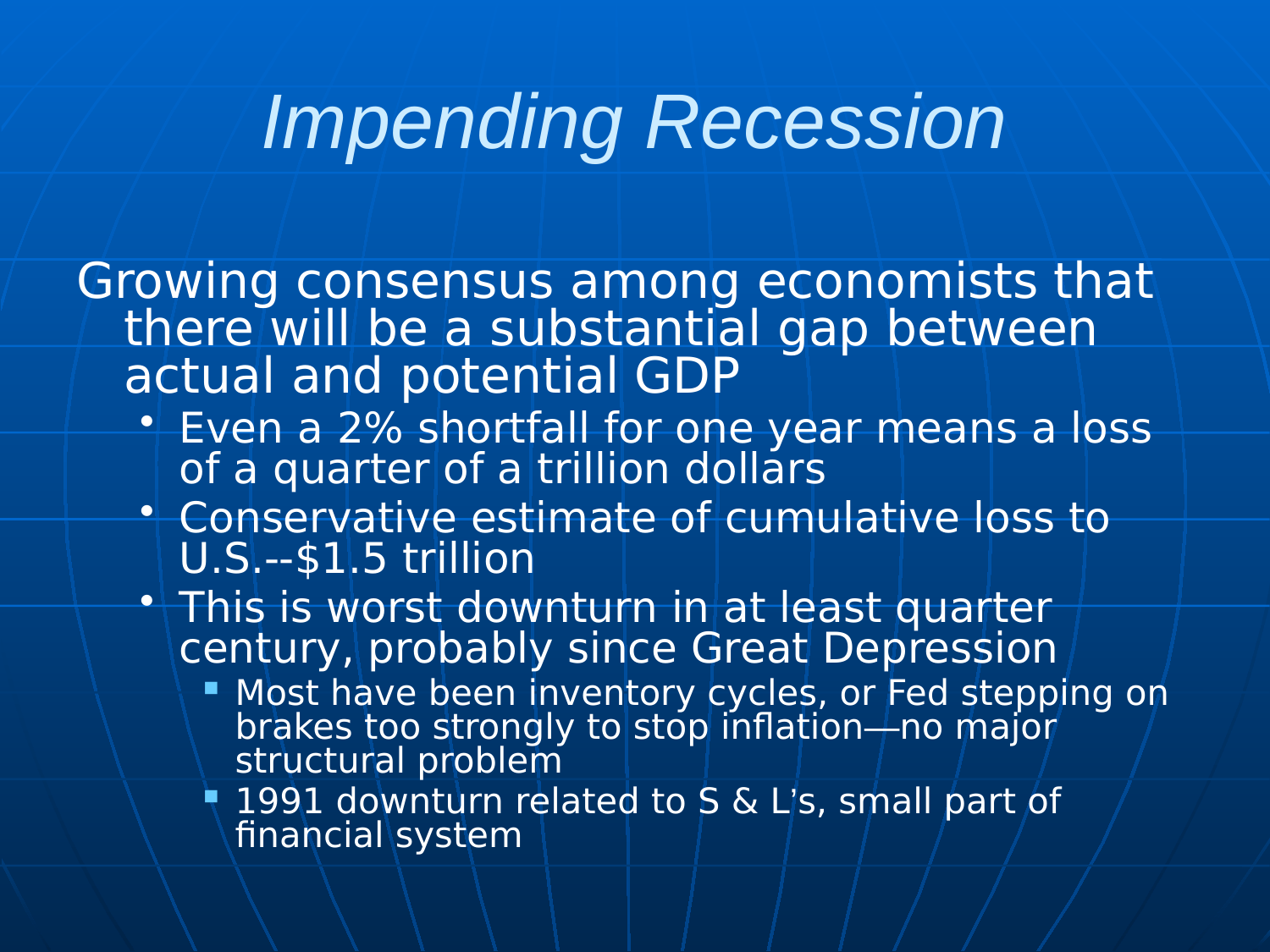

# Impending Recession
Growing consensus among economists that there will be a substantial gap between actual and potential GDP
Even a 2% shortfall for one year means a loss of a quarter of a trillion dollars
Conservative estimate of cumulative loss to U.S.--$1.5 trillion
This is worst downturn in at least quarter century, probably since Great Depression
Most have been inventory cycles, or Fed stepping on brakes too strongly to stop inflation—no major structural problem
1991 downturn related to S & L’s, small part of financial system